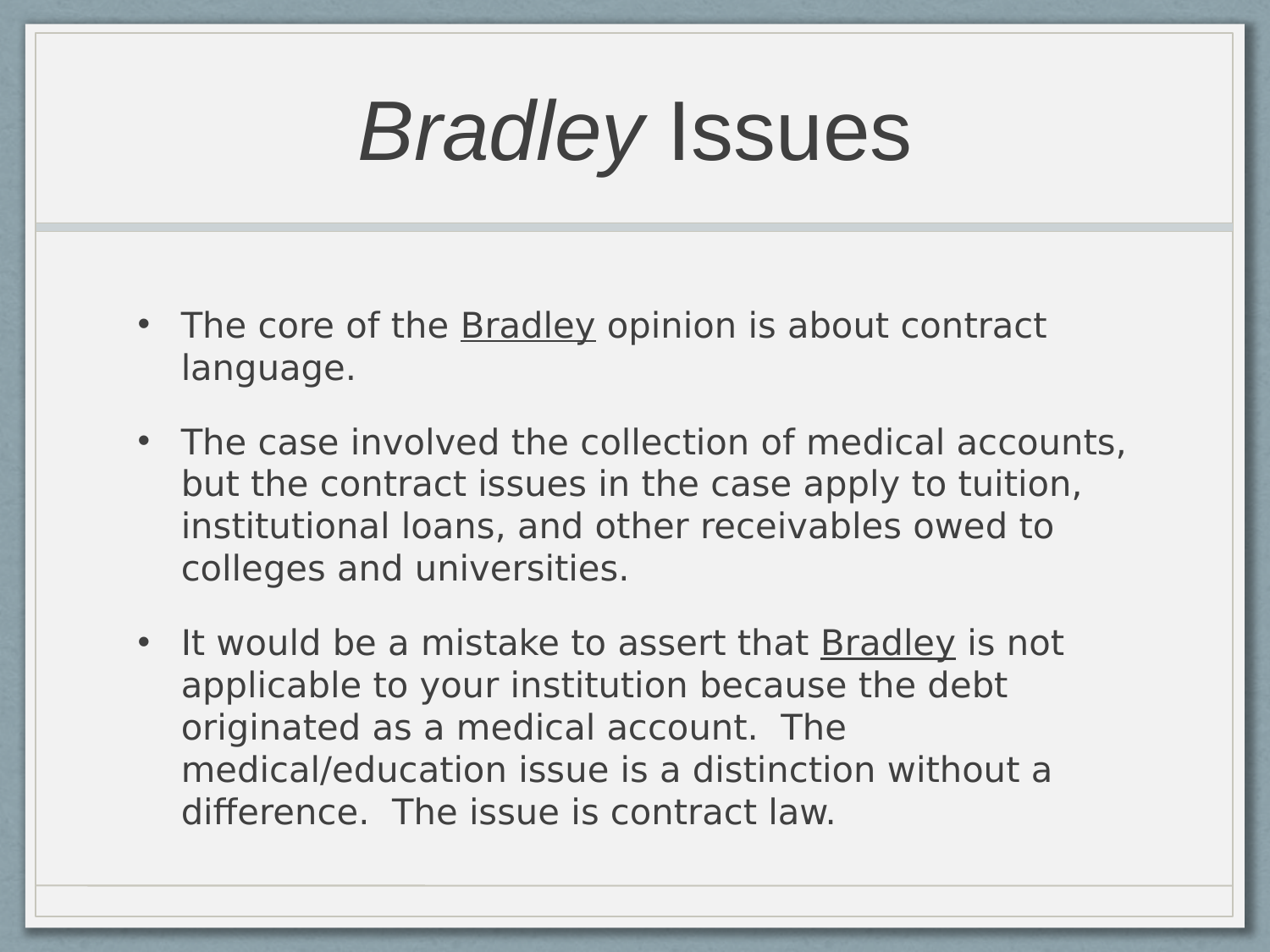

# Bradley Issues
The core of the Bradley opinion is about contract language.
The case involved the collection of medical accounts, but the contract issues in the case apply to tuition, institutional loans, and other receivables owed to colleges and universities.
It would be a mistake to assert that Bradley is not applicable to your institution because the debt originated as a medical account.  The medical/education issue is a distinction without a difference.  The issue is contract law.